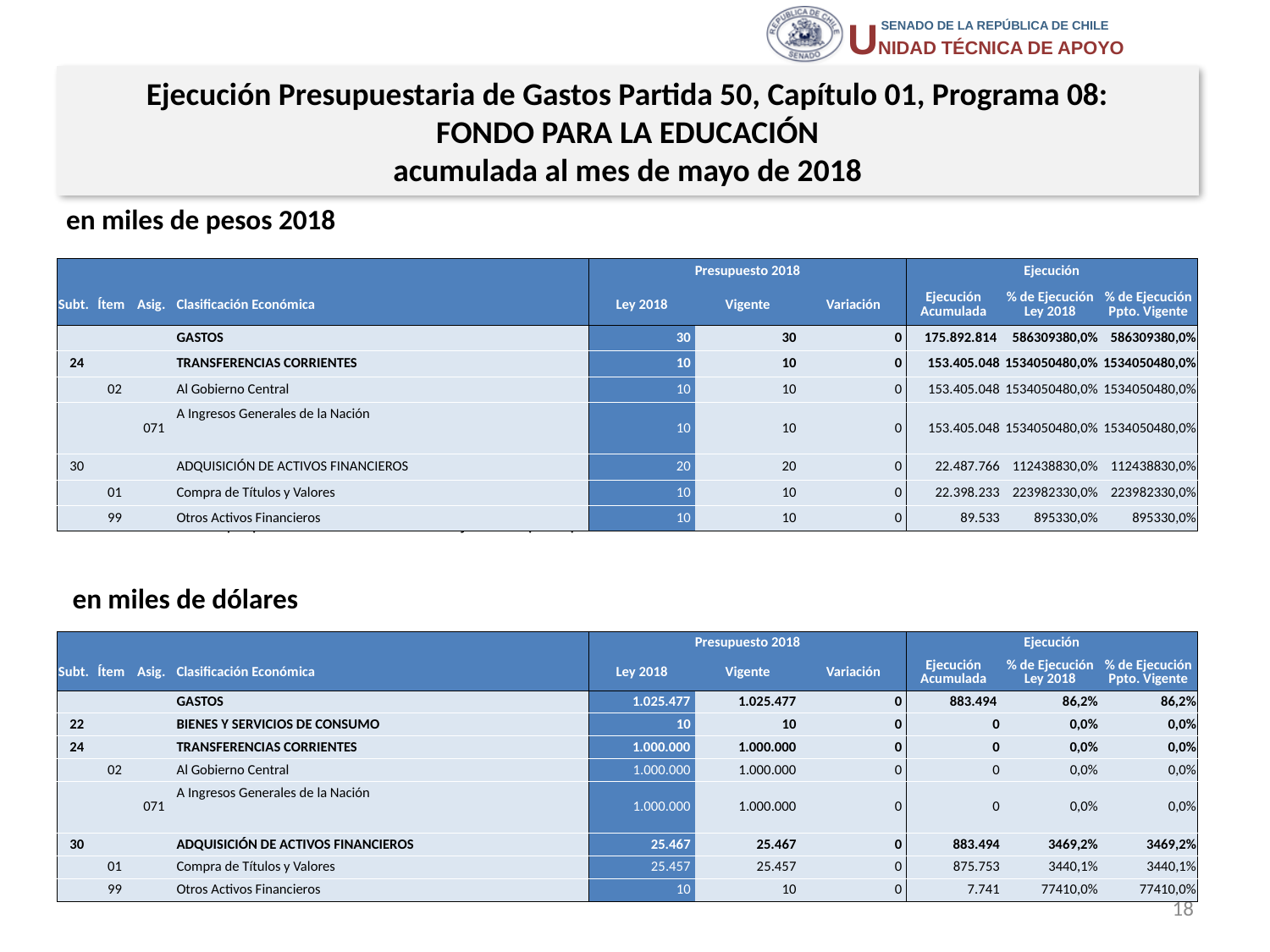

Ejecución Presupuestaria de Gastos Partida 50, Capítulo 01, Programa 08:
FONDO PARA LA EDUCACIÓN
acumulada al mes de mayo de 2018
en miles de pesos 2018
|  |  |  |  | Presupuesto 2018 |  |  | Ejecución |  |  |
| --- | --- | --- | --- | --- | --- | --- | --- | --- | --- |
| Subt. | Ítem | Asig. | Clasificación Económica | Ley 2018 | Vigente | Variación | Ejecución Acumulada | % de Ejecución Ley 2018 | % de Ejecución Ppto. Vigente |
|  |  |  | GASTOS | 30 | 30 | 0 | 175.892.814 | 586309380,0% | 586309380,0% |
| 24 |  |  | TRANSFERENCIAS CORRIENTES | 10 | 10 | 0 | 153.405.048 | 1534050480,0% | 1534050480,0% |
|  | 02 |  | Al Gobierno Central | 10 | 10 | 0 | 153.405.048 | 1534050480,0% | 1534050480,0% |
|  |  | 071 | A Ingresos Generales de la Nación | 10 | 10 | 0 | 153.405.048 | 1534050480,0% | 1534050480,0% |
| 30 |  |  | ADQUISICIÓN DE ACTIVOS FINANCIEROS | 20 | 20 | 0 | 22.487.766 | 112438830,0% | 112438830,0% |
|  | 01 |  | Compra de Títulos y Valores | 10 | 10 | 0 | 22.398.233 | 223982330,0% | 223982330,0% |
|  | 99 |  | Otros Activos Financieros | 10 | 10 | 0 | 89.533 | 895330,0% | 895330,0% |
Fuente: Elaboración propia en base  a Informes de ejecución presupuestaria mensual de DIPRES
en miles de dólares
|  |  |  |  | Presupuesto 2018 |  |  | Ejecución |  |  |
| --- | --- | --- | --- | --- | --- | --- | --- | --- | --- |
| Subt. | Ítem | Asig. | Clasificación Económica | Ley 2018 | Vigente | Variación | Ejecución Acumulada | % de Ejecución Ley 2018 | % de Ejecución Ppto. Vigente |
|  |  |  | GASTOS | 1.025.477 | 1.025.477 | 0 | 883.494 | 86,2% | 86,2% |
| 22 |  |  | BIENES Y SERVICIOS DE CONSUMO | 10 | 10 | 0 | 0 | 0,0% | 0,0% |
| 24 |  |  | TRANSFERENCIAS CORRIENTES | 1.000.000 | 1.000.000 | 0 | 0 | 0,0% | 0,0% |
|  | 02 |  | Al Gobierno Central | 1.000.000 | 1.000.000 | 0 | 0 | 0,0% | 0,0% |
|  |  | 071 | A Ingresos Generales de la Nación | 1.000.000 | 1.000.000 | 0 | 0 | 0,0% | 0,0% |
| 30 |  |  | ADQUISICIÓN DE ACTIVOS FINANCIEROS | 25.467 | 25.467 | 0 | 883.494 | 3469,2% | 3469,2% |
|  | 01 |  | Compra de Títulos y Valores | 25.457 | 25.457 | 0 | 875.753 | 3440,1% | 3440,1% |
|  | 99 |  | Otros Activos Financieros | 10 | 10 | 0 | 7.741 | 77410,0% | 77410,0% |
Fuente: Elaboración propia en base  a Informes de ejecución presupuestaria mensual de DIPRES
18